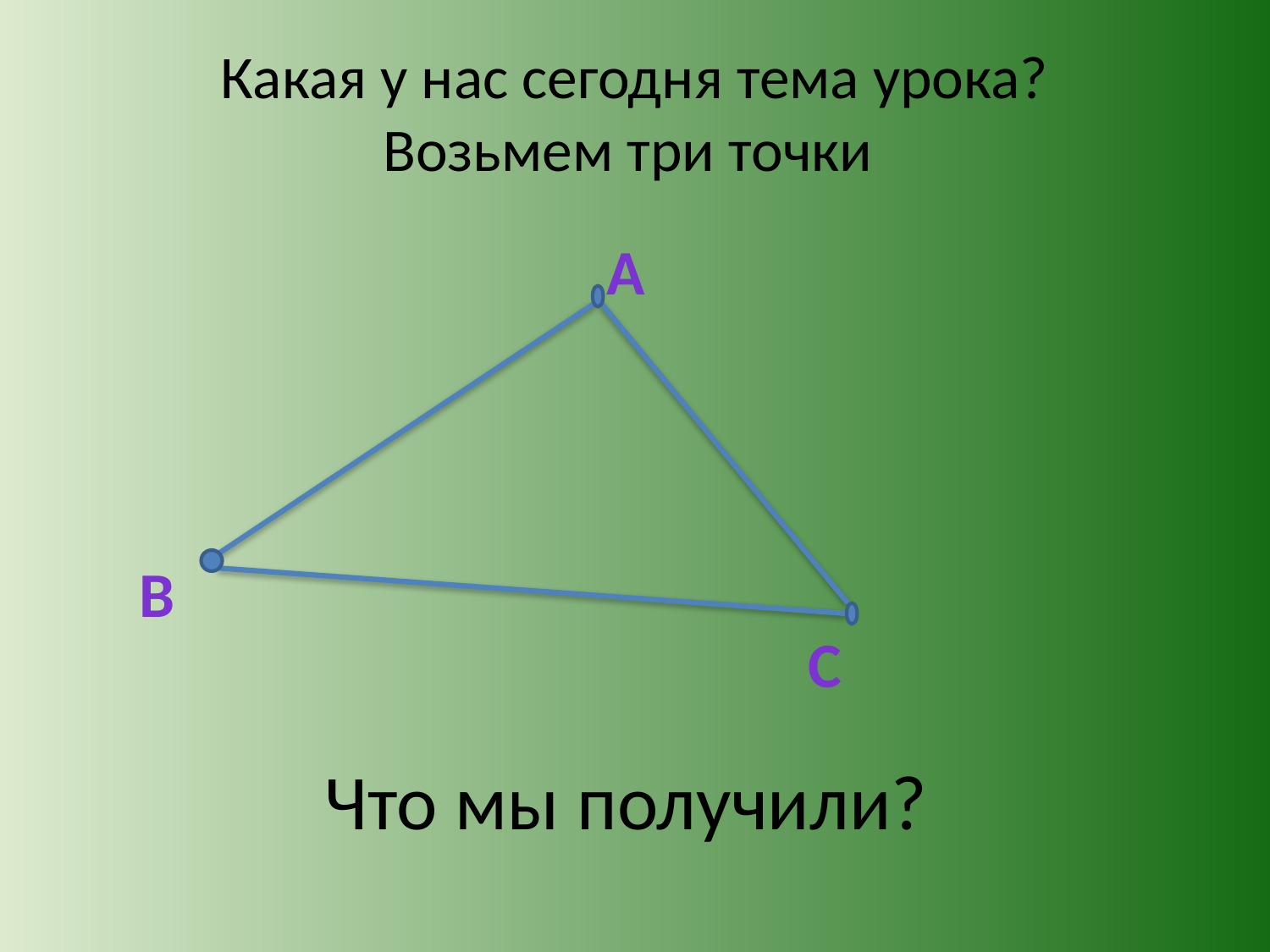

# Какая у нас сегодня тема урока? Возьмем три точки
А

В

С
Что мы получили?